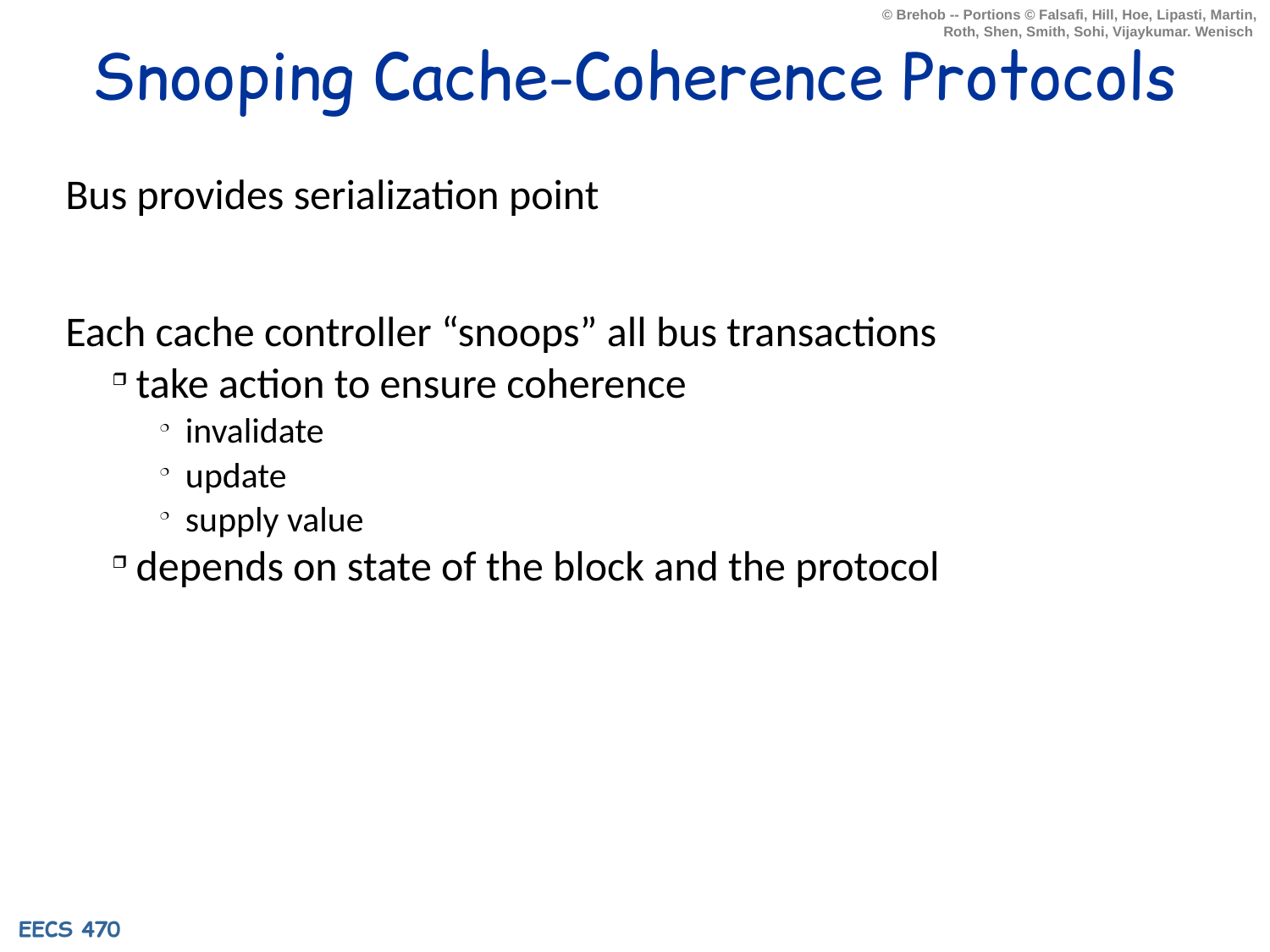

# Snooping Cache-Coherence Protocols
Bus provides serialization point

Each cache controller “snoops” all bus transactions
take action to ensure coherence
invalidate
update
supply value
depends on state of the block and the protocol